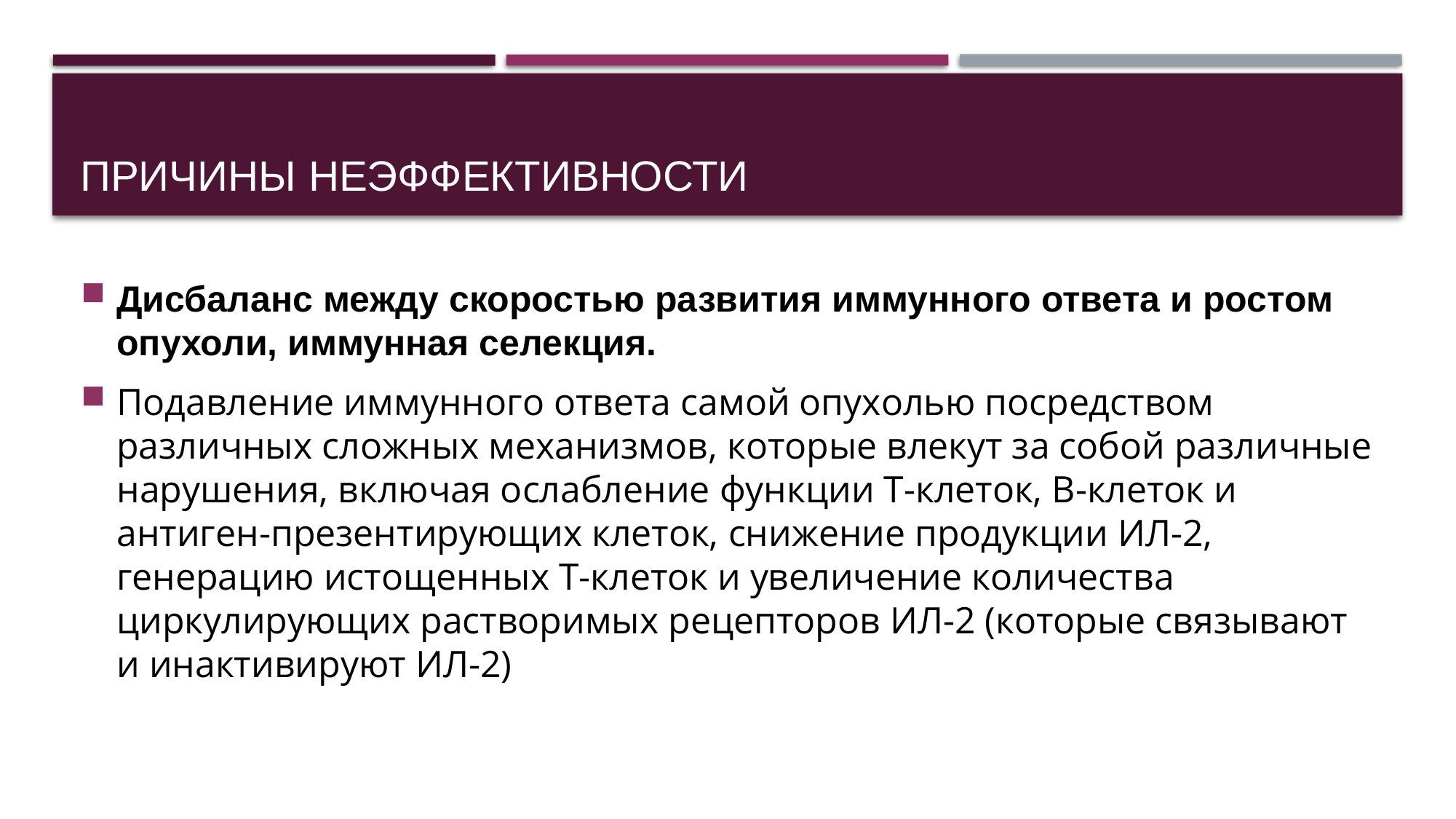

# Причины неэффективности
Дисбаланс между скоростью развития иммунного ответа и ростом опухоли, иммунная селекция.
Подавление иммунного ответа самой опухолью посредством различных сложных механизмов, которые влекут за собой различные нарушения, включая ослабление функции Т-клеток, В-клеток и антиген-презентирующих клеток, снижение продукции ИЛ-2, генерацию истощенных Т-клеток и увеличение количества циркулирующих растворимых рецепторов ИЛ-2 (которые связывают и инактивируют ИЛ-2)